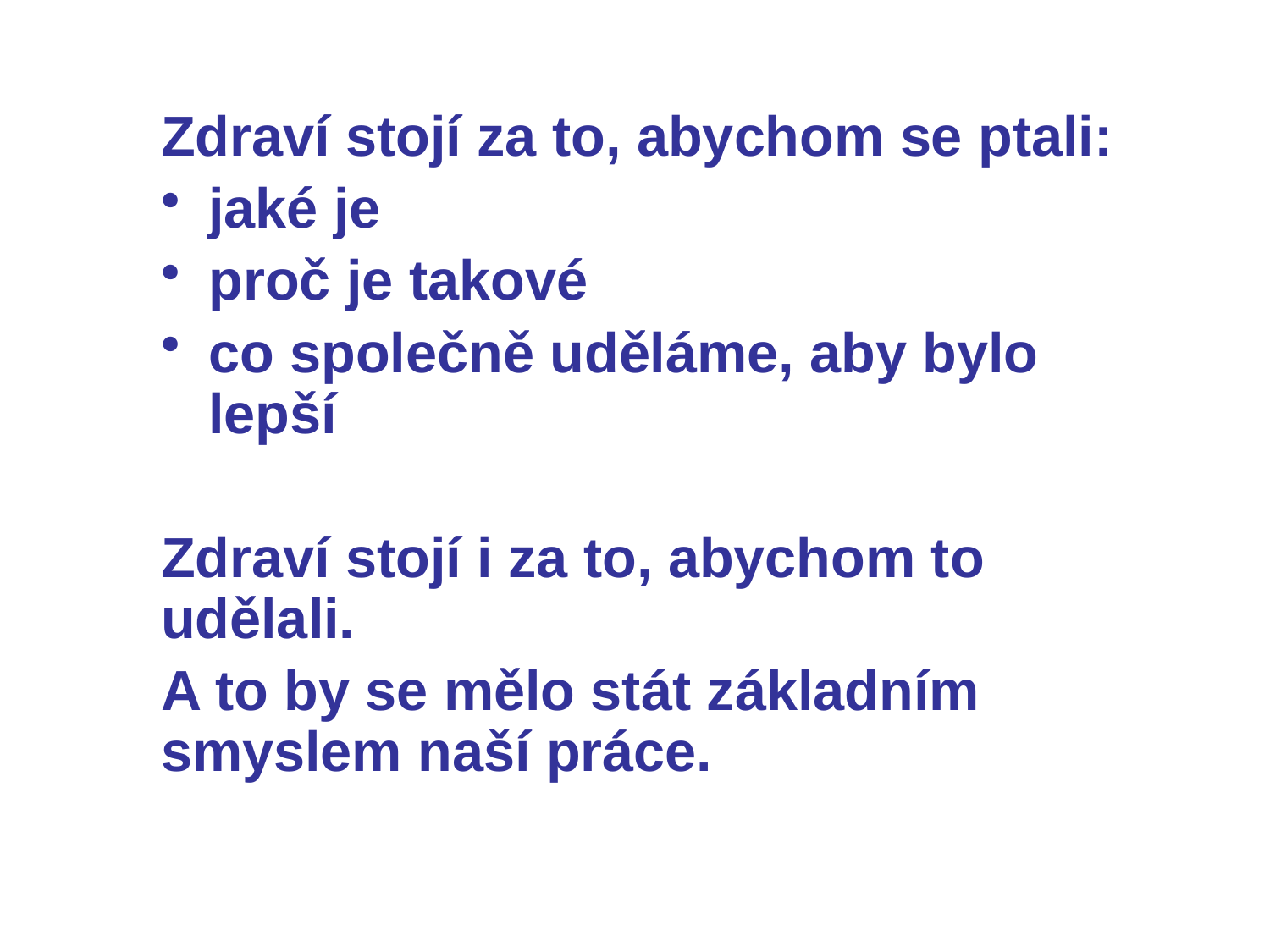

Zdraví stojí za to, abychom se ptali:
jaké je
proč je takové
co společně uděláme, aby bylo lepší

Zdraví stojí i za to, abychom to udělali.
A to by se mělo stát základním smyslem naší práce.